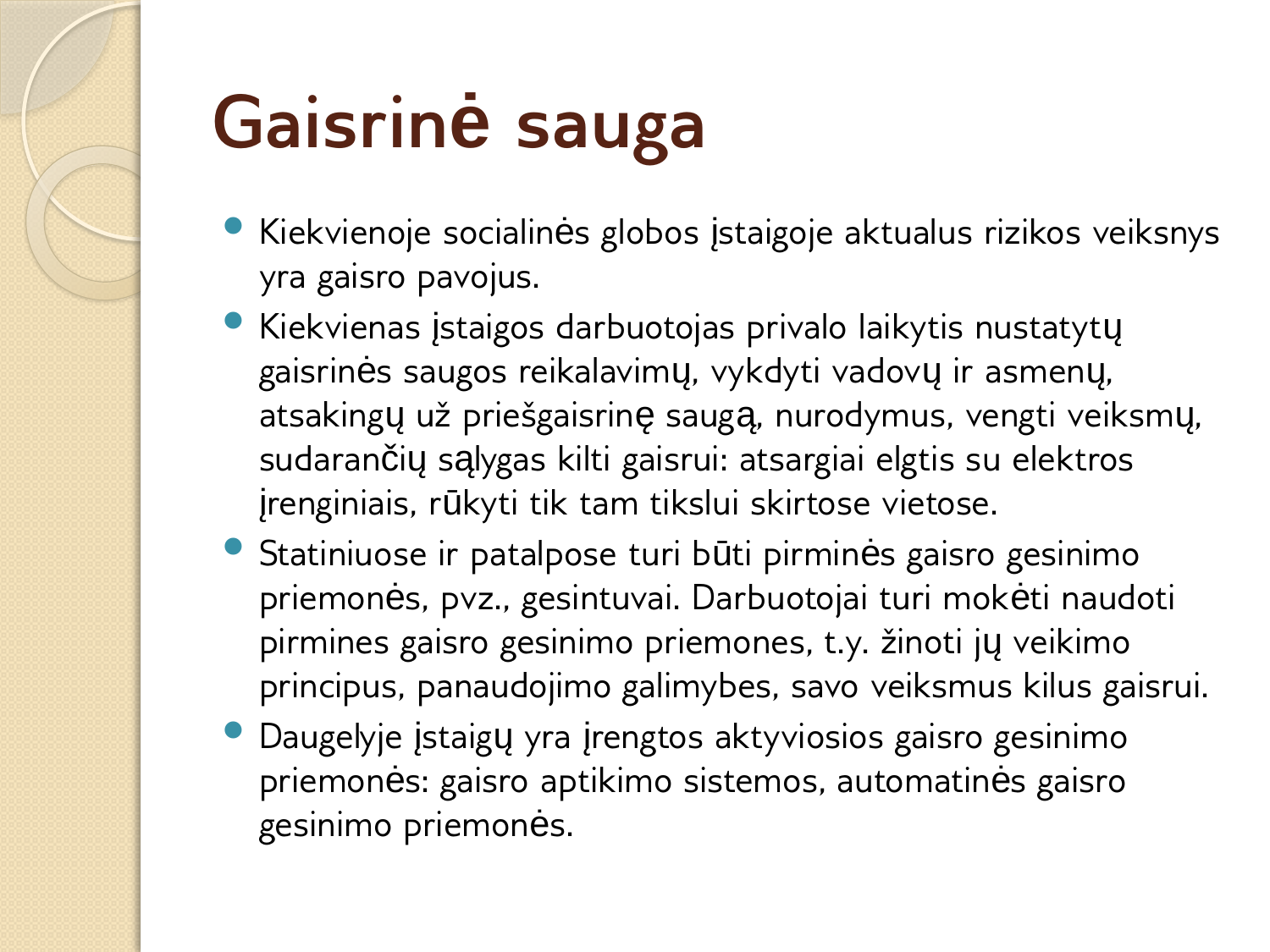

# Gaisrinė sauga
Kiekvienoje socialinės globos įstaigoje aktualus rizikos veiksnys yra gaisro pavojus.
Kiekvienas įstaigos darbuotojas privalo laikytis nustatytų gaisrinės saugos reikalavimų, vykdyti vadovų ir asmenų, atsakingų už priešgaisrinę saugą, nurodymus, vengti veiksmų, sudarančių sąlygas kilti gaisrui: atsargiai elgtis su elektros įrenginiais, rūkyti tik tam tikslui skirtose vietose.
Statiniuose ir patalpose turi būti pirminės gaisro gesinimo priemonės, pvz., gesintuvai. Darbuotojai turi mokėti naudoti pirmines gaisro gesinimo priemones, t.y. žinoti jų veikimo principus, panaudojimo galimybes, savo veiksmus kilus gaisrui.
Daugelyje įstaigų yra įrengtos aktyviosios gaisro gesinimo priemonės: gaisro aptikimo sistemos, automatinės gaisro gesinimo priemonės.